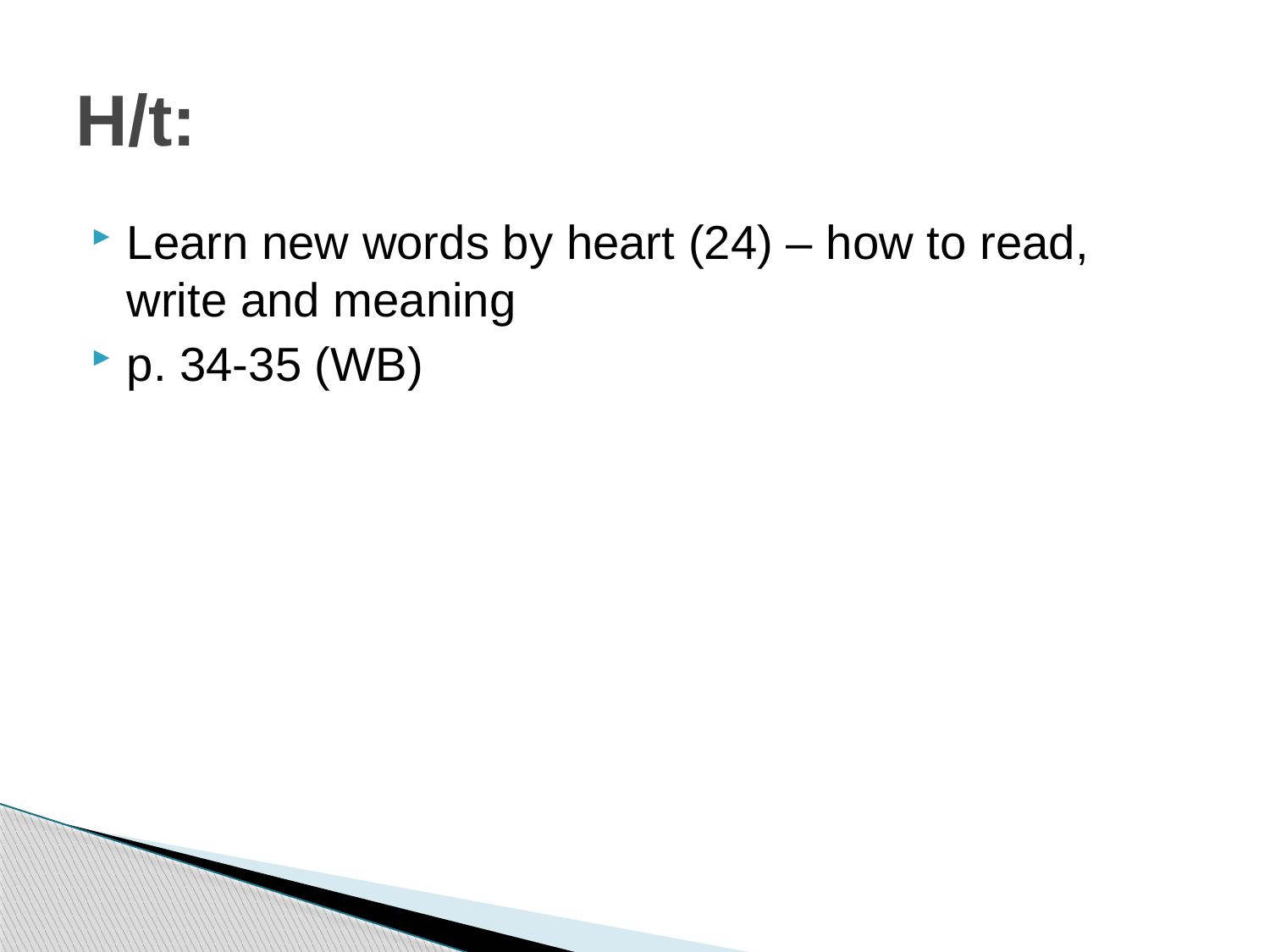

# H/t:
Learn new words by heart (24) – how to read, write and meaning
p. 34-35 (WB)